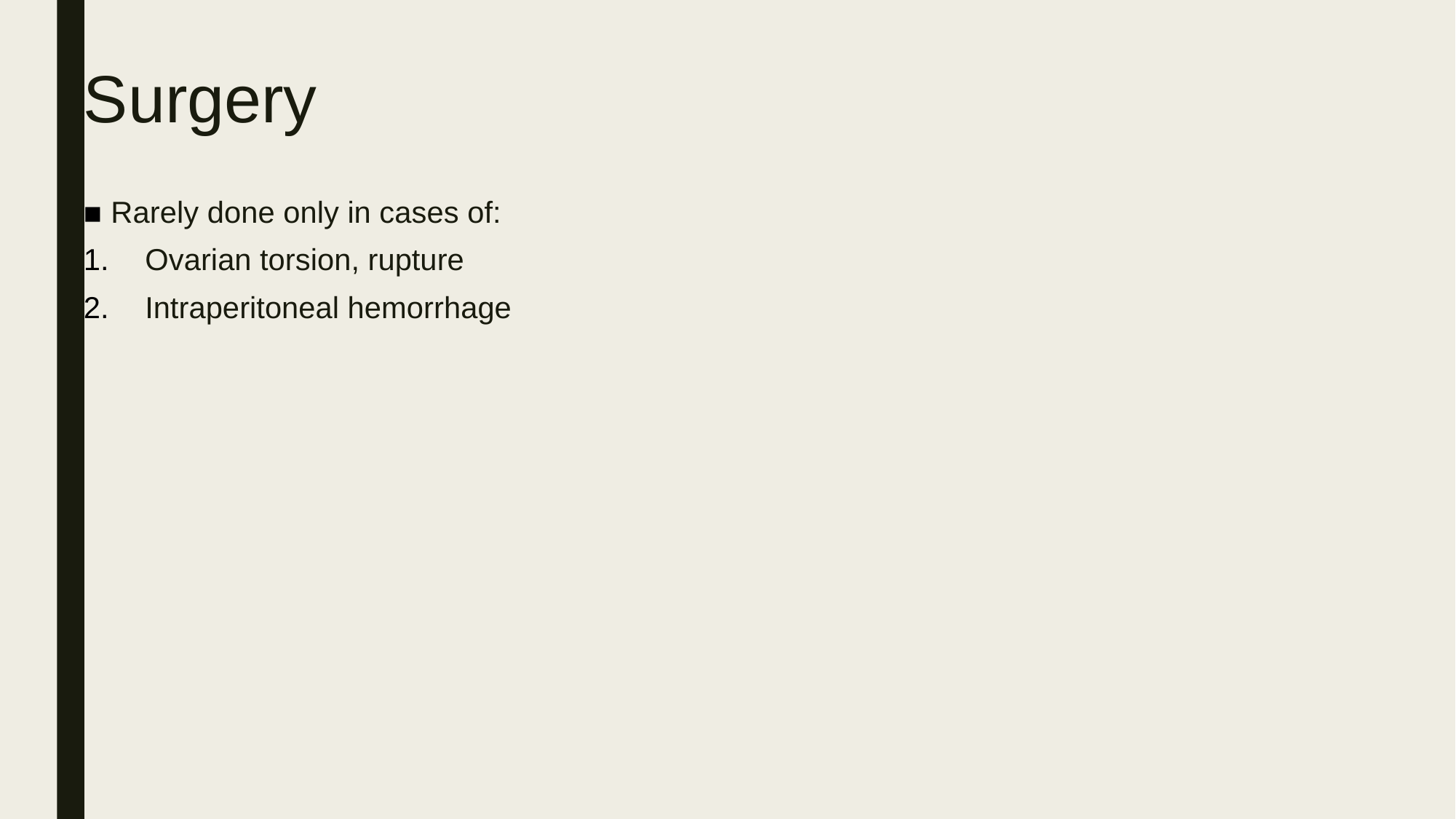

# Surgery
Rarely done only in cases of:
Ovarian torsion, rupture
Intraperitoneal hemorrhage